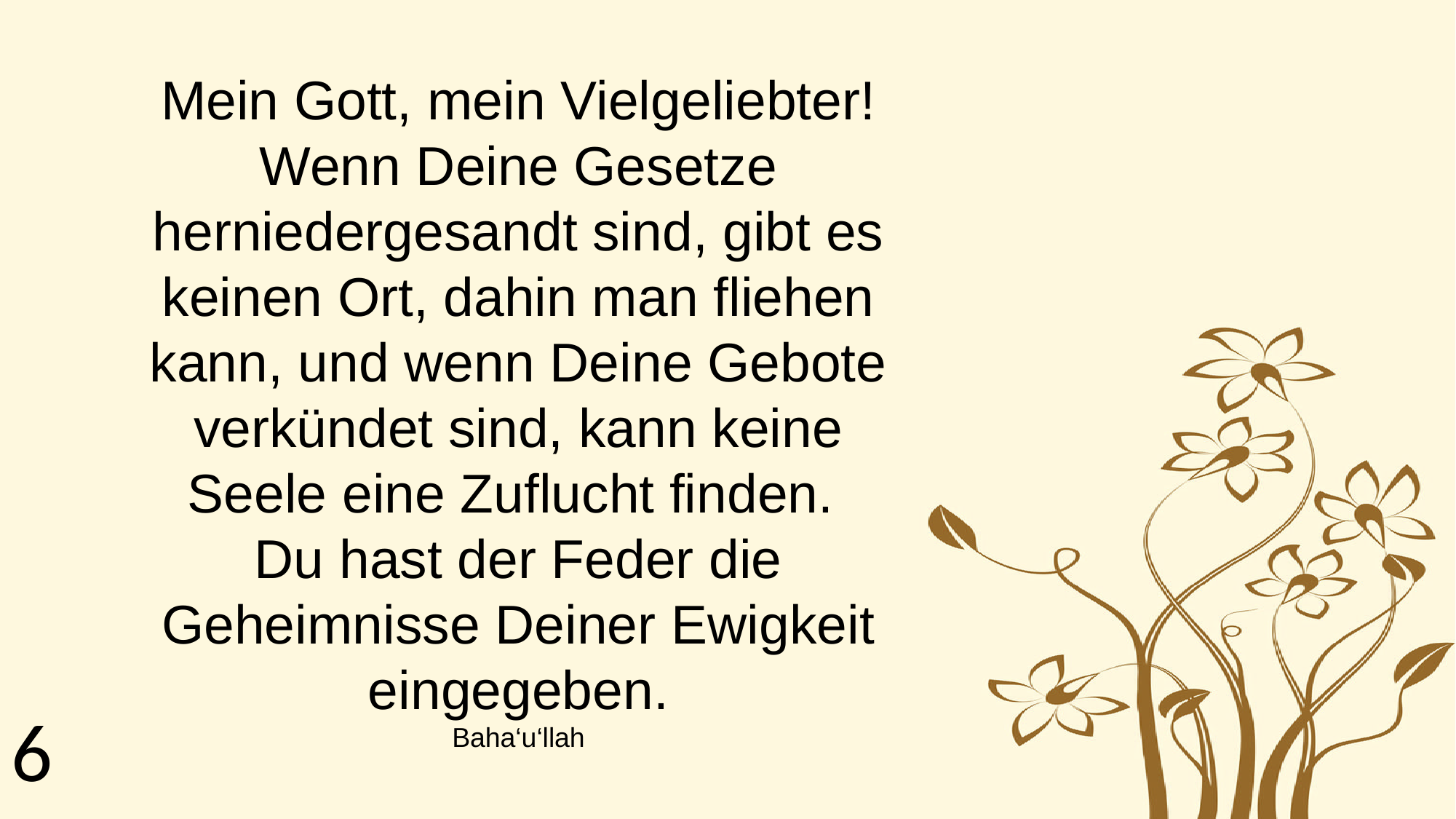

Mein Gott, mein Vielgeliebter! Wenn Deine Gesetze herniedergesandt sind, gibt es keinen Ort, dahin man fliehen kann, und wenn Deine Gebote verkündet sind, kann keine Seele eine Zuflucht finden.
Du hast der Feder die Geheimnisse Deiner Ewigkeit eingegeben.
Baha‘u‘llah
6